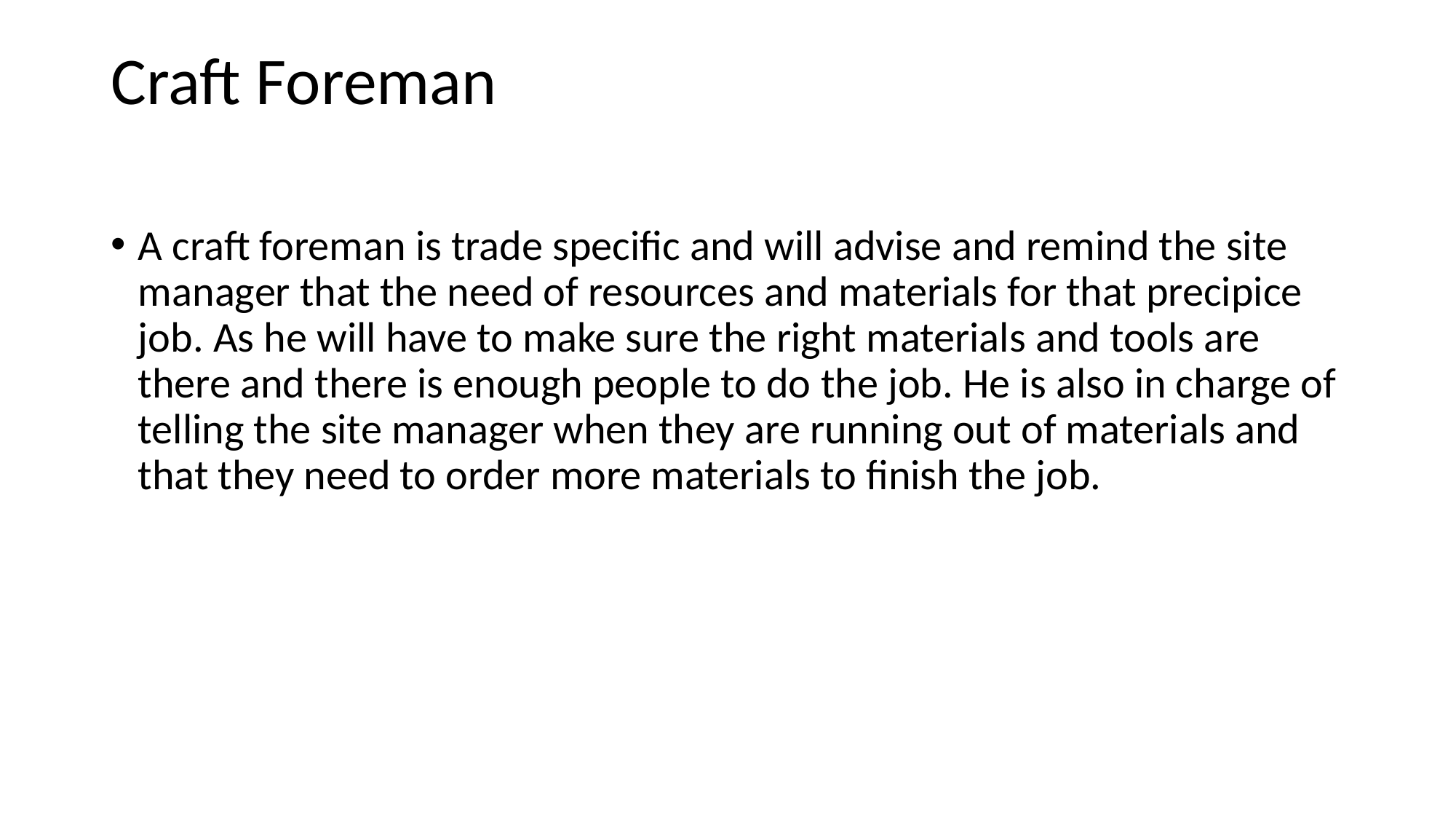

# Craft Foreman
A craft foreman is trade specific and will advise and remind the site manager that the need of resources and materials for that precipice job. As he will have to make sure the right materials and tools are there and there is enough people to do the job. He is also in charge of telling the site manager when they are running out of materials and that they need to order more materials to finish the job.